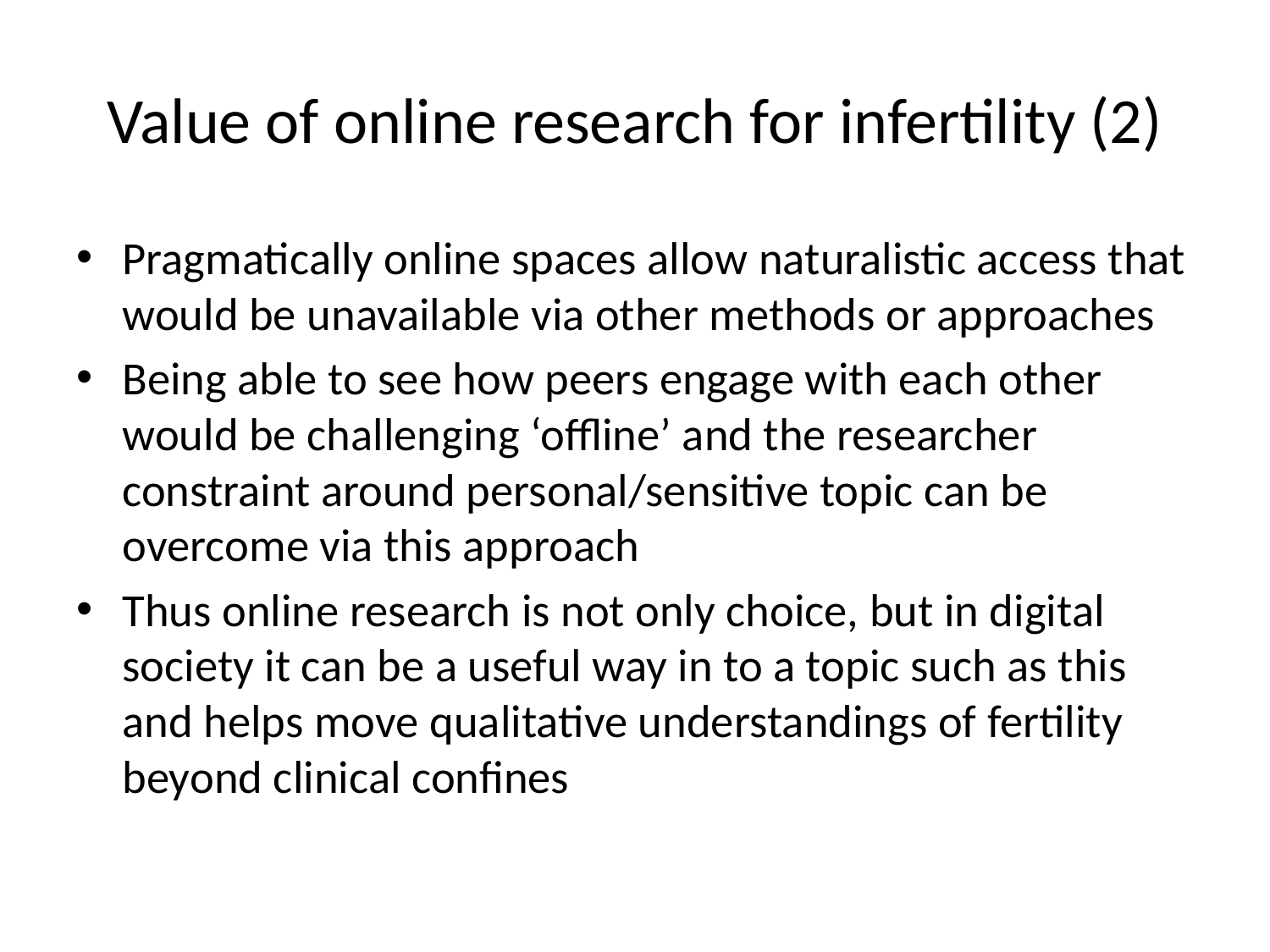

# Value of online research for infertility (2)
Pragmatically online spaces allow naturalistic access that would be unavailable via other methods or approaches
Being able to see how peers engage with each other would be challenging ‘offline’ and the researcher constraint around personal/sensitive topic can be overcome via this approach
Thus online research is not only choice, but in digital society it can be a useful way in to a topic such as this and helps move qualitative understandings of fertility beyond clinical confines